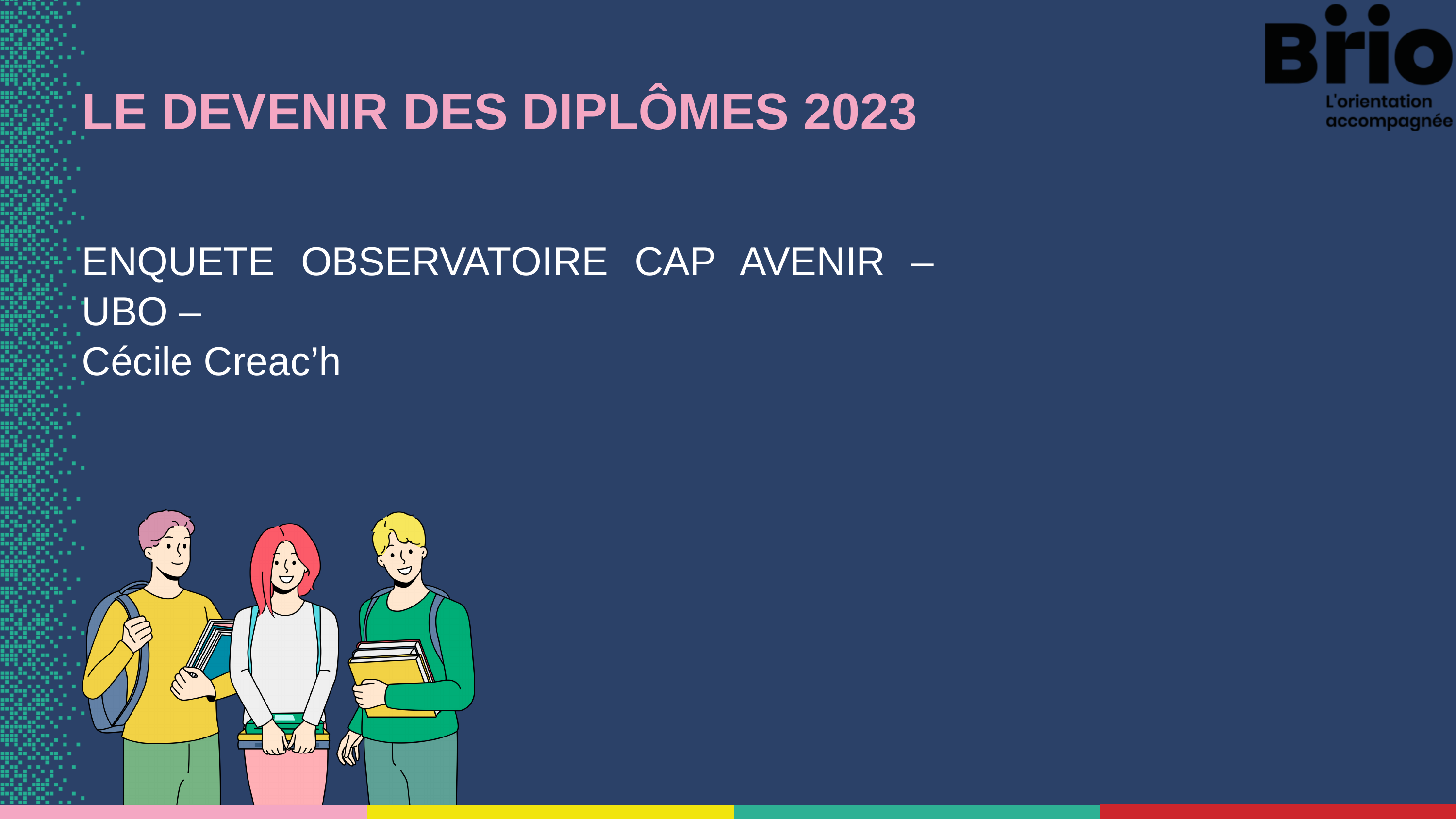

LE DEVENIR DES DIPLÔMES 2023
ENQUETE OBSERVATOIRE CAP AVENIR – UBO –
Cécile Creac’h